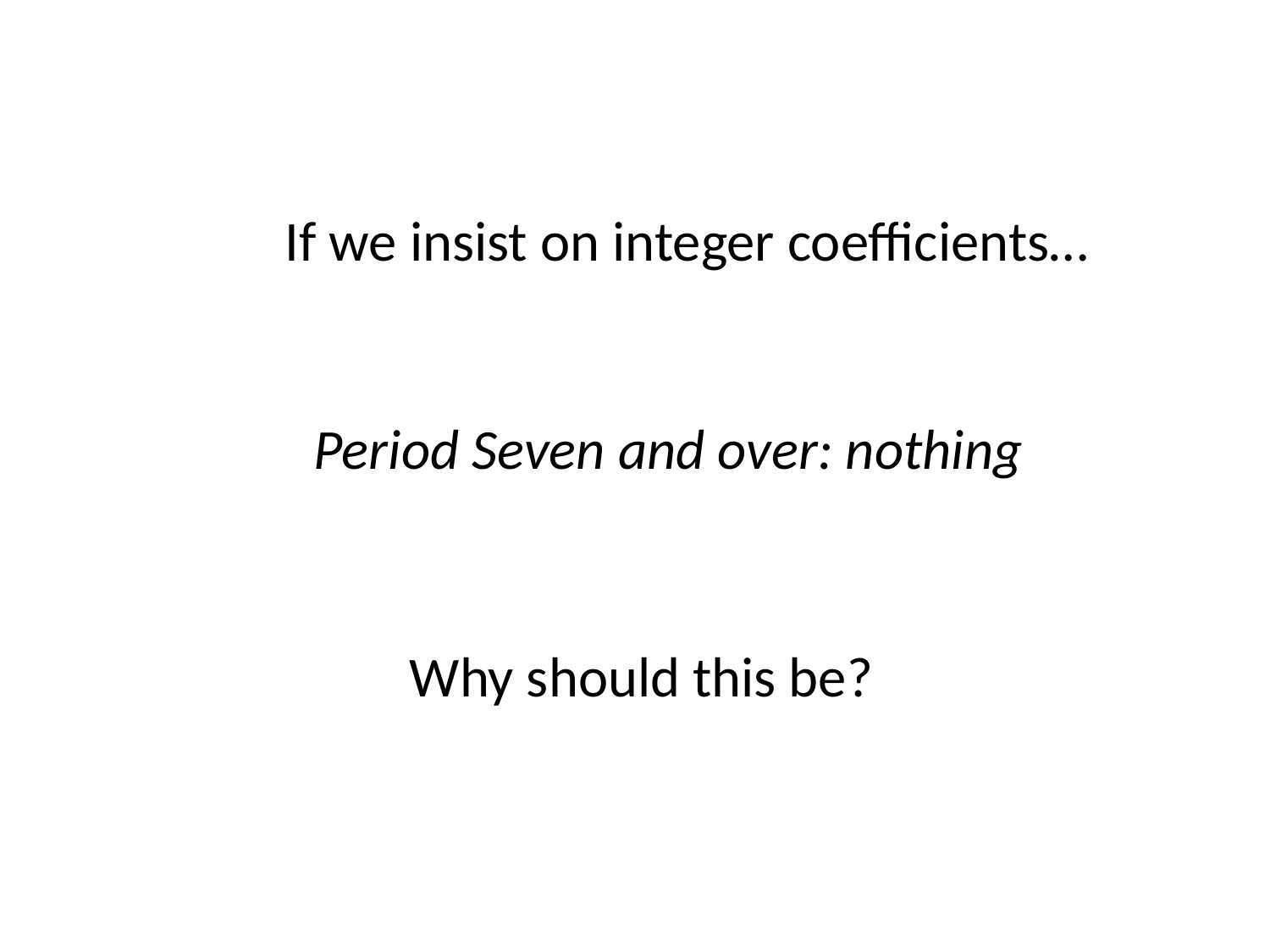

If we insist on integer coefficients…
Period Seven and over: nothing
Why should this be?